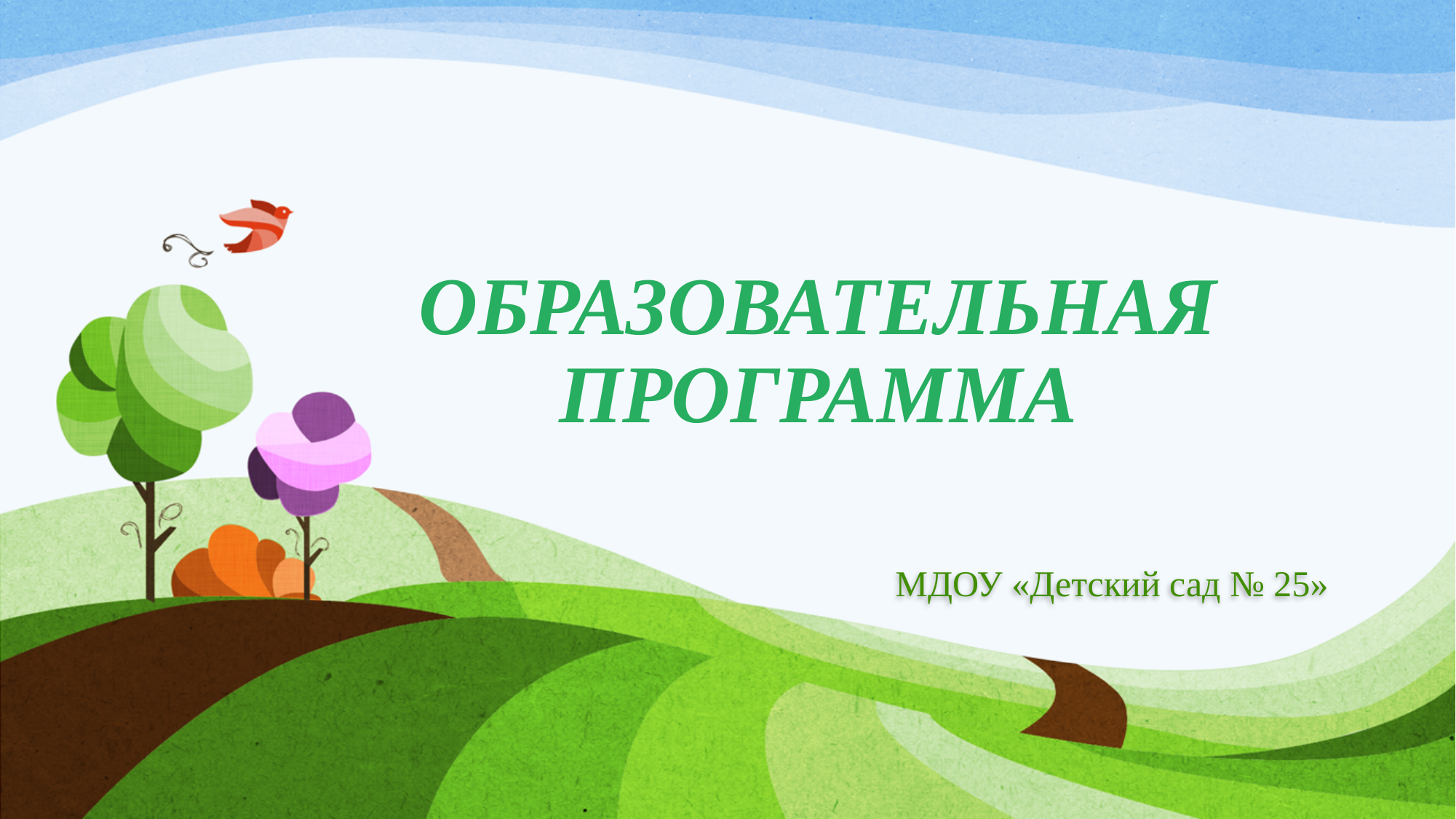

# ОБРАЗОВАТЕЛЬНАЯ ПРОГРАММА
МДОУ «Детский сад № 25»